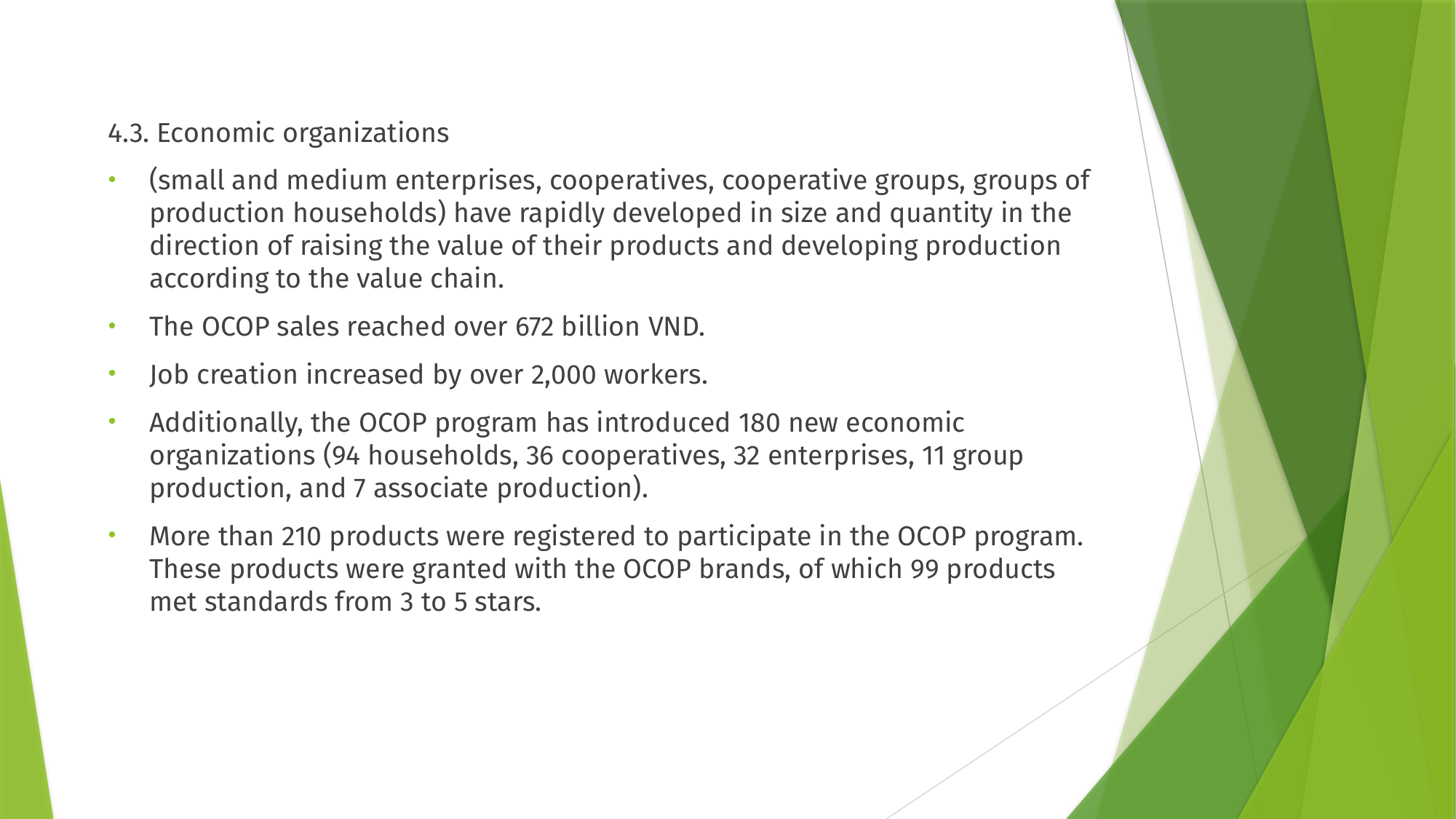

4.3. Economic organizations
(small and medium enterprises, cooperatives, cooperative groups, groups of production households) have rapidly developed in size and quantity in the direction of raising the value of their products and developing production according to the value chain.
The OCOP sales reached over 672 billion VND.
Job creation increased by over 2,000 workers.
Additionally, the OCOP program has introduced 180 new economic organizations (94 households, 36 cooperatives, 32 enterprises, 11 group production, and 7 associate production).
More than 210 products were registered to participate in the OCOP program. These products were granted with the OCOP brands, of which 99 products met standards from 3 to 5 stars.